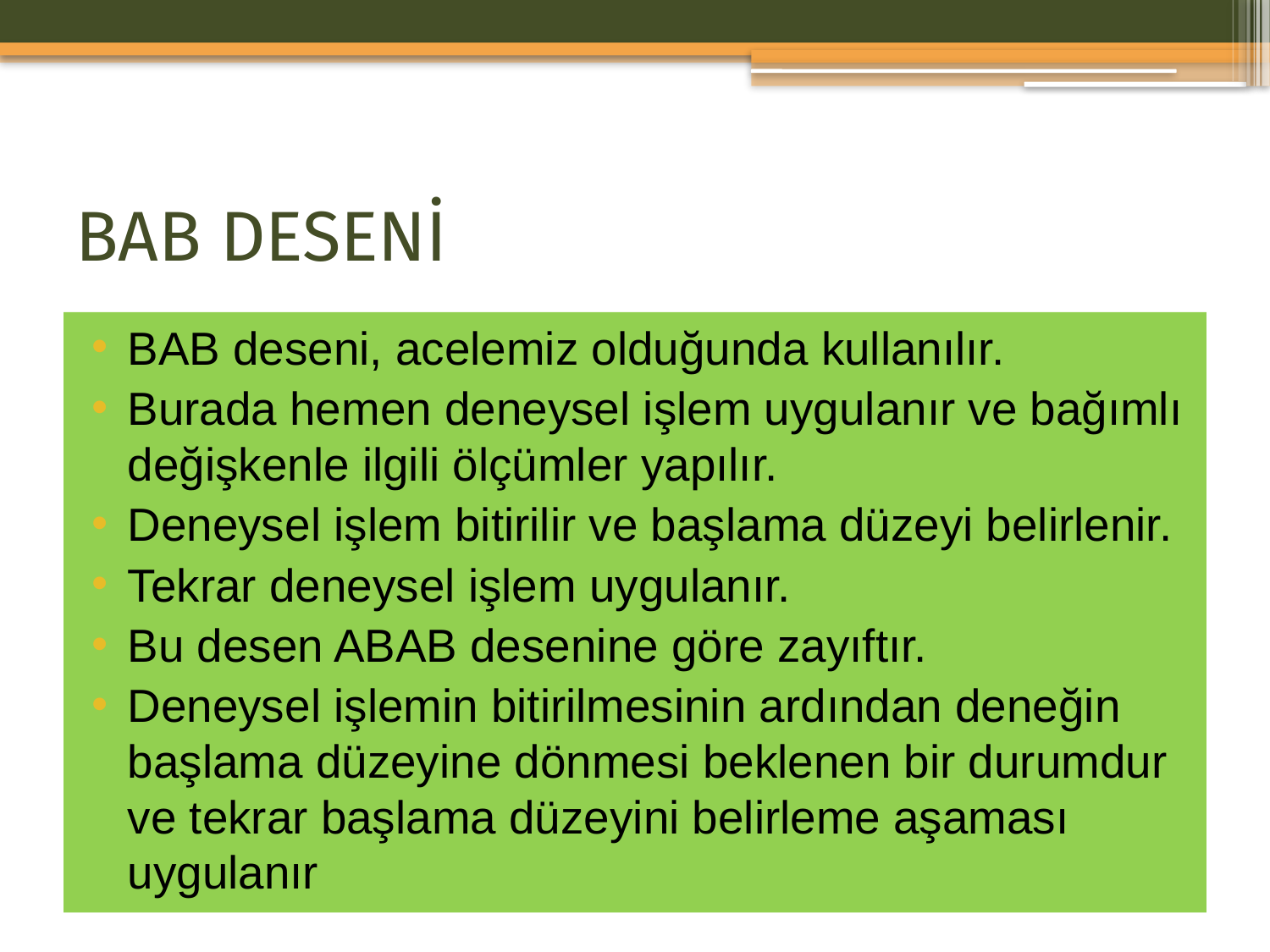

# BAB DESENİ
BAB deseni, acelemiz olduğunda kullanılır.
Burada hemen deneysel işlem uygulanır ve bağımlı değişkenle ilgili ölçümler yapılır.
Deneysel işlem bitirilir ve başlama düzeyi belirlenir.
Tekrar deneysel işlem uygulanır.
Bu desen ABAB desenine göre zayıftır.
Deneysel işlemin bitirilmesinin ardından deneğin başlama düzeyine dönmesi beklenen bir durumdur ve tekrar başlama düzeyini belirleme aşaması uygulanır